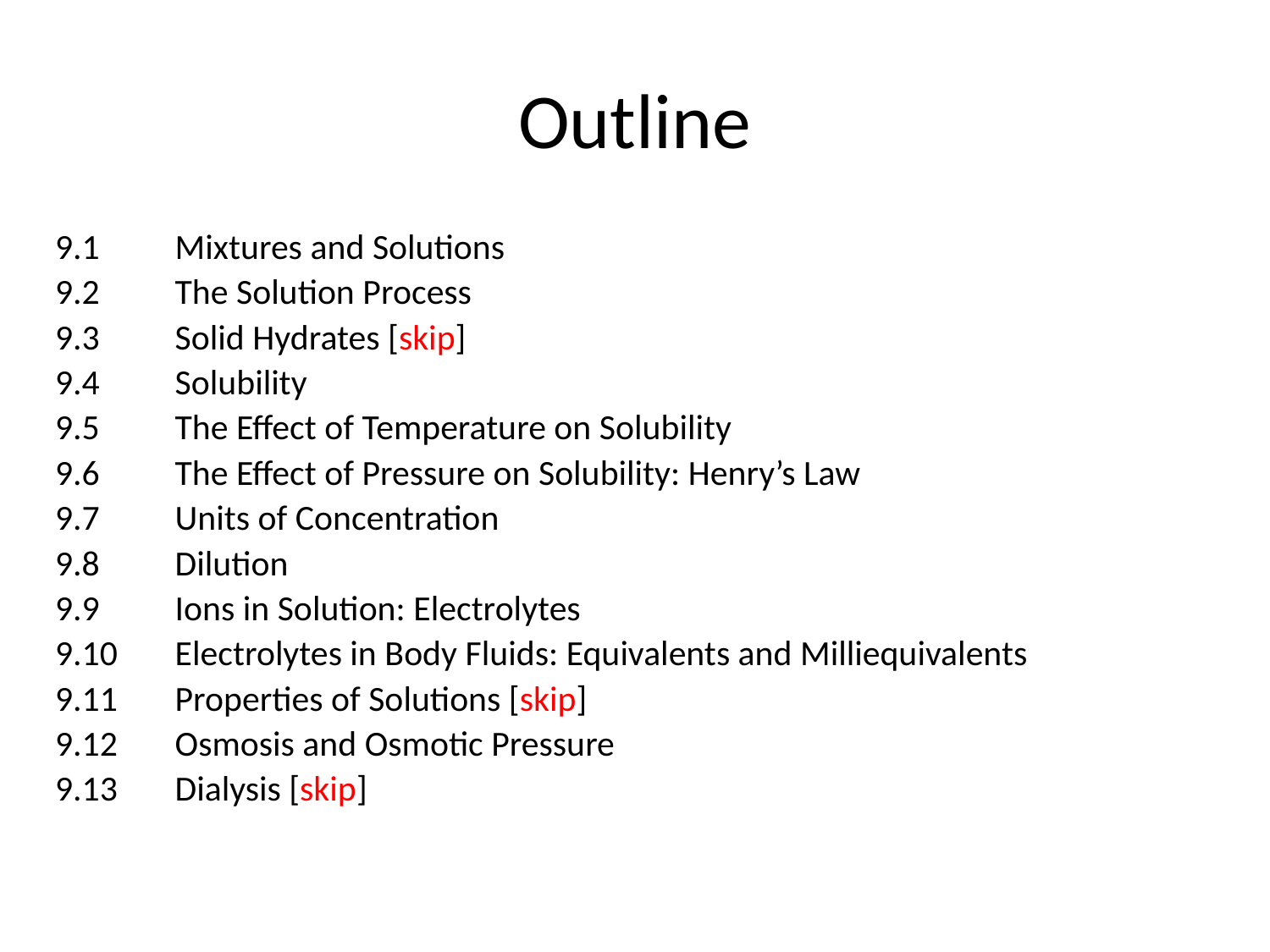

# Outline
9.1	Mixtures and Solutions
9.2	The Solution Process
9.3	Solid Hydrates [skip]
9.4	Solubility
9.5	The Effect of Temperature on Solubility
9.6	The Effect of Pressure on Solubility: Henry’s Law
9.7	Units of Concentration
9.8	Dilution
9.9	Ions in Solution: Electrolytes
9.10 	Electrolytes in Body Fluids: Equivalents and Milliequivalents
9.11	Properties of Solutions [skip]
9.12	Osmosis and Osmotic Pressure
9.13	Dialysis [skip]